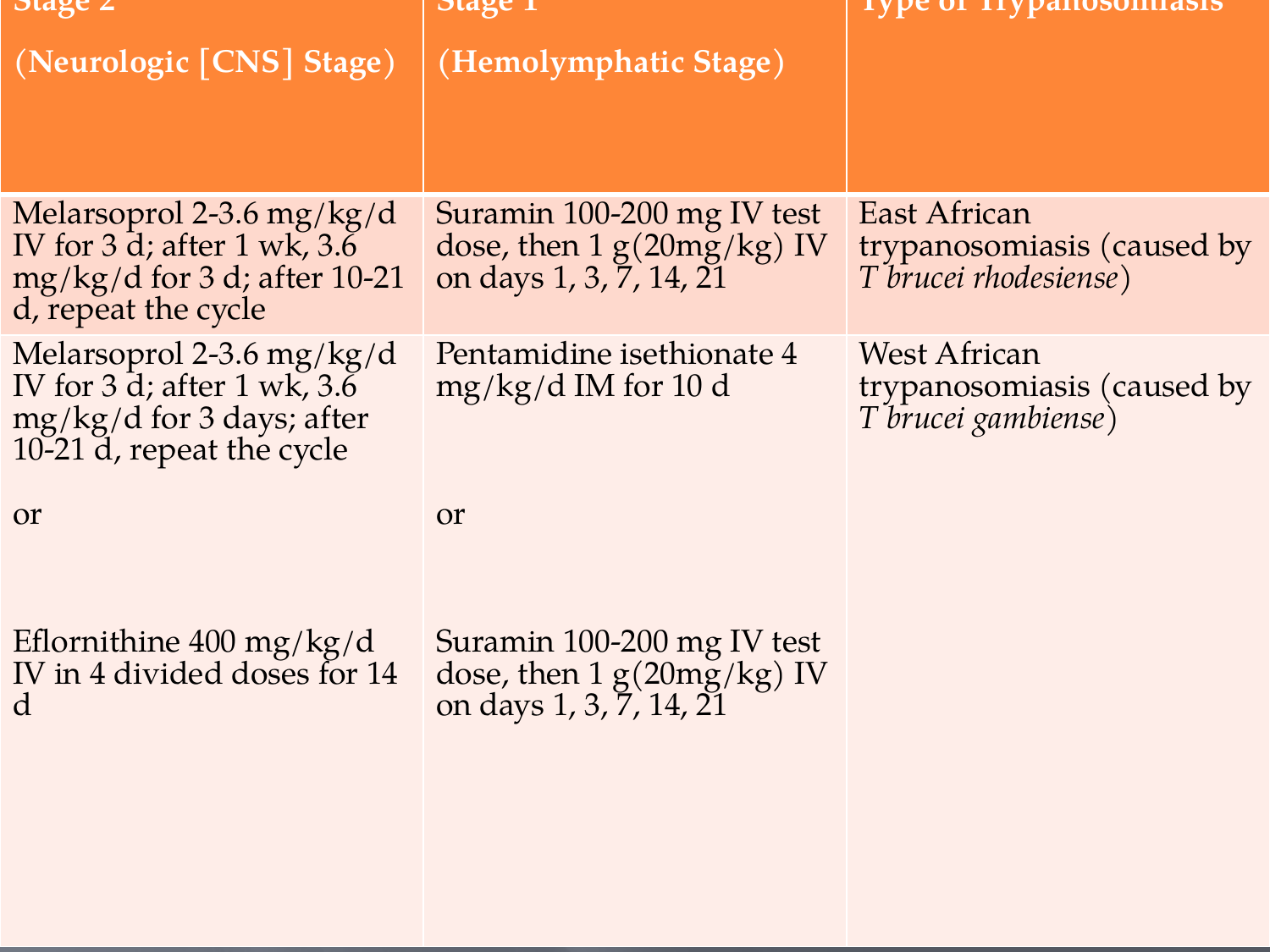

| Stage 2 (Neurologic [CNS] Stage) | Stage 1 (Hemolymphatic Stage) | Type of Trypanosomiasis |
| --- | --- | --- |
| Melarsoprol 2-3.6 mg/kg/d IV for 3 d; after 1 wk, 3.6 mg/kg/d for 3 d; after 10-21 d, repeat the cycle | Suramin 100-200 mg IV test dose, then 1 g(20mg/kg) IV on days 1, 3, 7, 14, 21 | East African trypanosomiasis (caused by T brucei rhodesiense) |
| Melarsoprol 2-3.6 mg/kg/d IV for 3 d; after 1 wk, 3.6 mg/kg/d for 3 days; after 10-21 d, repeat the cycle or Eflornithine 400 mg/kg/d IV in 4 divided doses for 14 d | Pentamidine isethionate 4 mg/kg/d IM for 10 d or Suramin 100-200 mg IV test dose, then 1 g(20mg/kg) IV on days 1, 3, 7, 14, 21 | West African trypanosomiasis (caused by T brucei gambiense) |
#